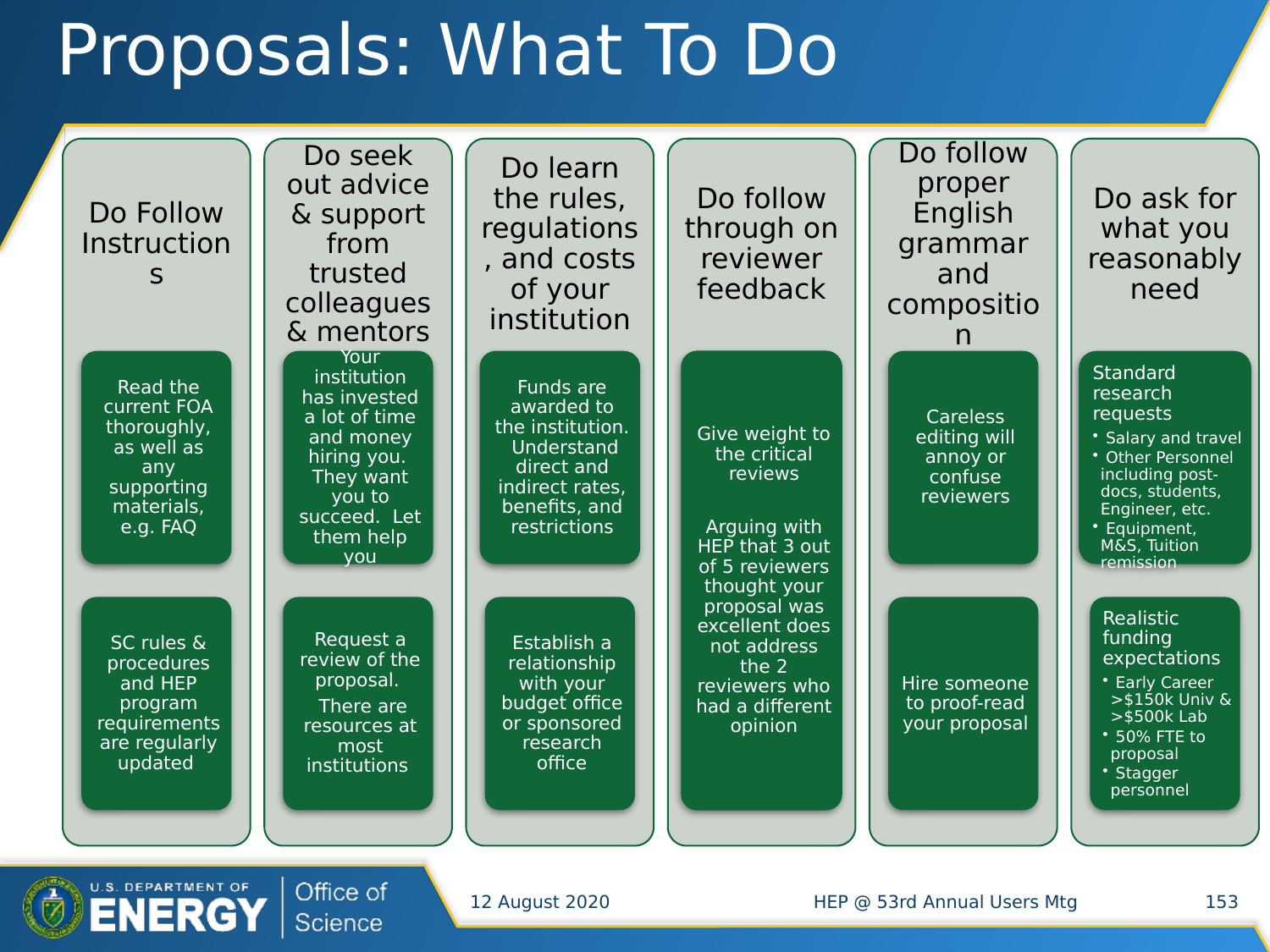

# Proposals: What To Do
Do Follow Instructions
Read the current FOA thoroughly, as well as any supporting materials, e.g. FAQ
SC rules & procedures and HEP program requirements are regularly updated
Do seek out advice & support from trusted colleagues & mentors
Your institution has invested a lot of time and money hiring you.  They want you to succeed.  Let them help you
Request a review of the proposal.
 There are resources at most institutions
Do learn the rules, regulations, and costs of your institution
Funds are awarded to the institution.  Understand direct and indirect rates, benefits, and restrictions
Establish a relationship with your budget office or sponsored research office
Do follow through on reviewer feedback
Give weight to the critical reviews

Arguing with HEP that 3 out of 5 reviewers thought your proposal was excellent does not address the 2 reviewers who had a different opinion
Do follow proper English grammar and composition
Careless editing will annoy or confuse reviewers
Hire someone to proof-read your proposal
Do ask for what you reasonably need
Standard research requests
 Salary and travel
 Other Personnel including post-docs, students, Engineer, etc.
 Equipment, M&S, Tuition remission
Realistic funding expectations
 Early Career >$150k Univ & >$500k Lab
 50% FTE to proposal
 Stagger personnel
12 August 2020
HEP @ 53rd Annual Users Mtg
153